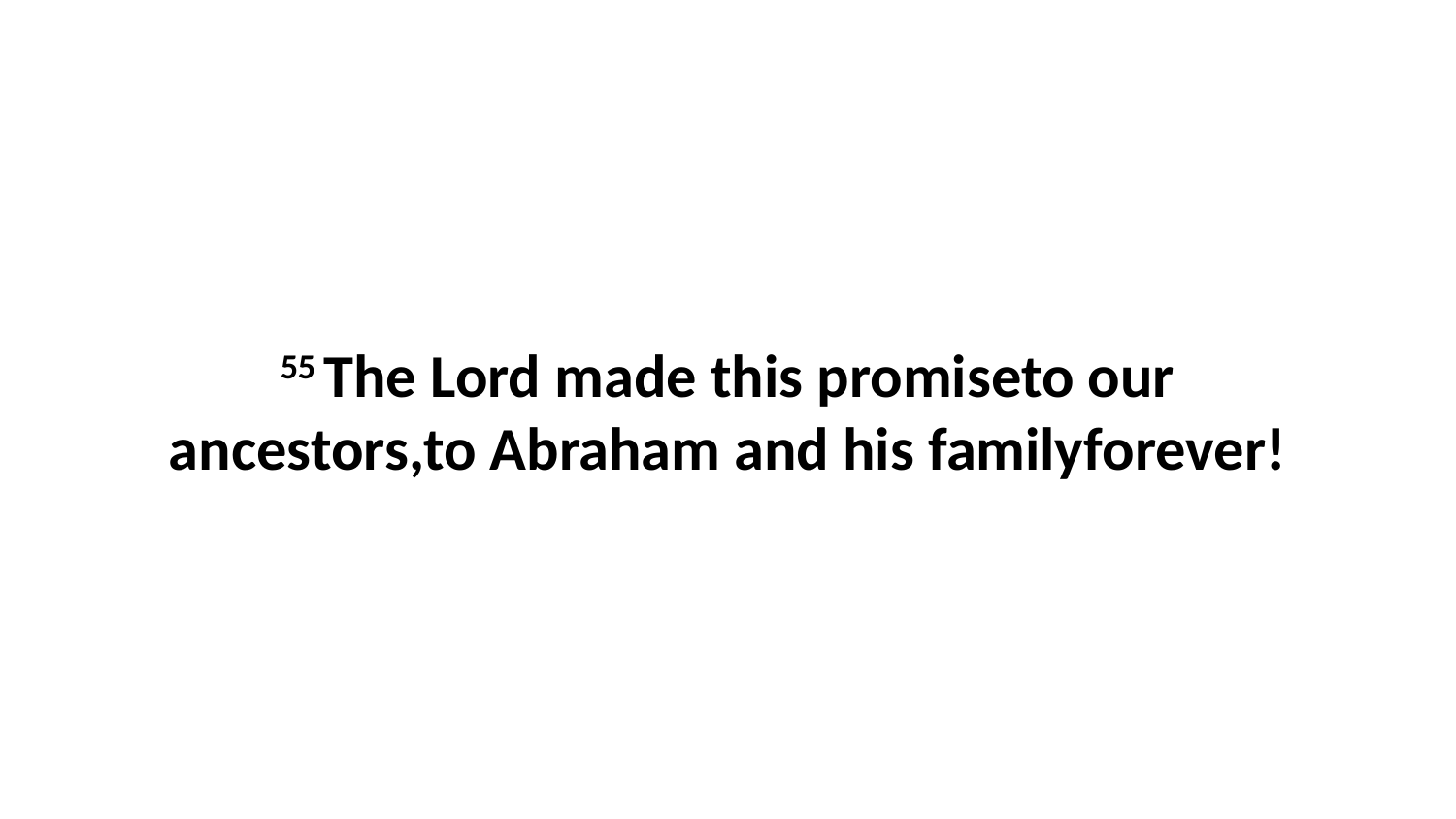

55 The Lord made this promiseto our ancestors,to Abraham and his familyforever!